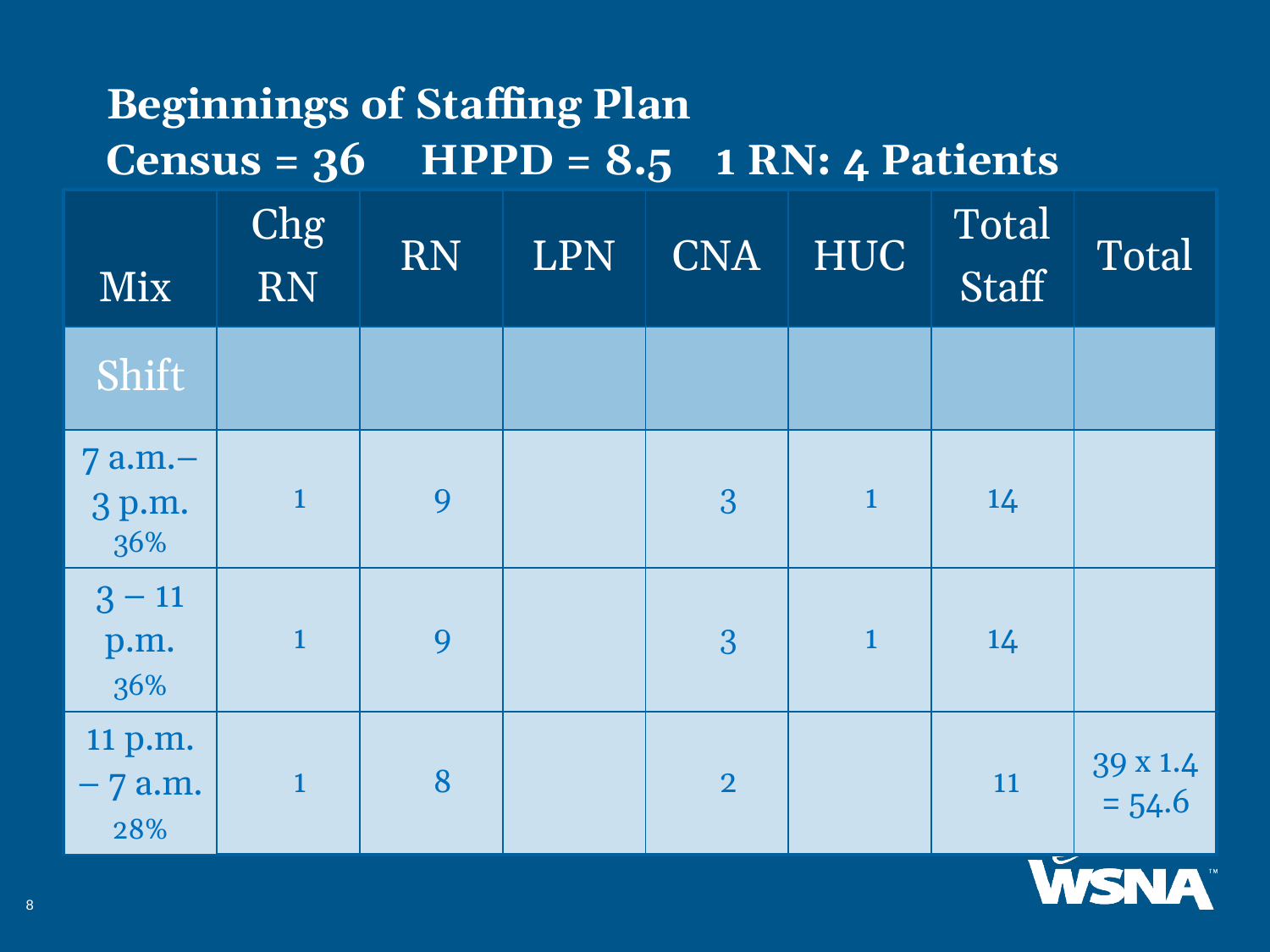

Beginnings of Staffing Plan
Census = 36     HPPD = 8.5    1 RN: 4 Patients
| Mix | Chg RN | RN | LPN | CNA | HUC | Total Staff | Total |
| --- | --- | --- | --- | --- | --- | --- | --- |
| Shift |  |  |  |  |  |  |  |
| 7 a.m.– 3 p.m. 36% | 1 | 9 |  | 3 | 1 | 14 |  |
| 3 – 11 p.m. 36% | 1 | 9 |  | 3 | 1 | 14 |  |
| 11 p.m. – 7 a.m. 28% | 1 | 8 |  | 2 |  | 11 | 39 x 1.4 = 54.6 |